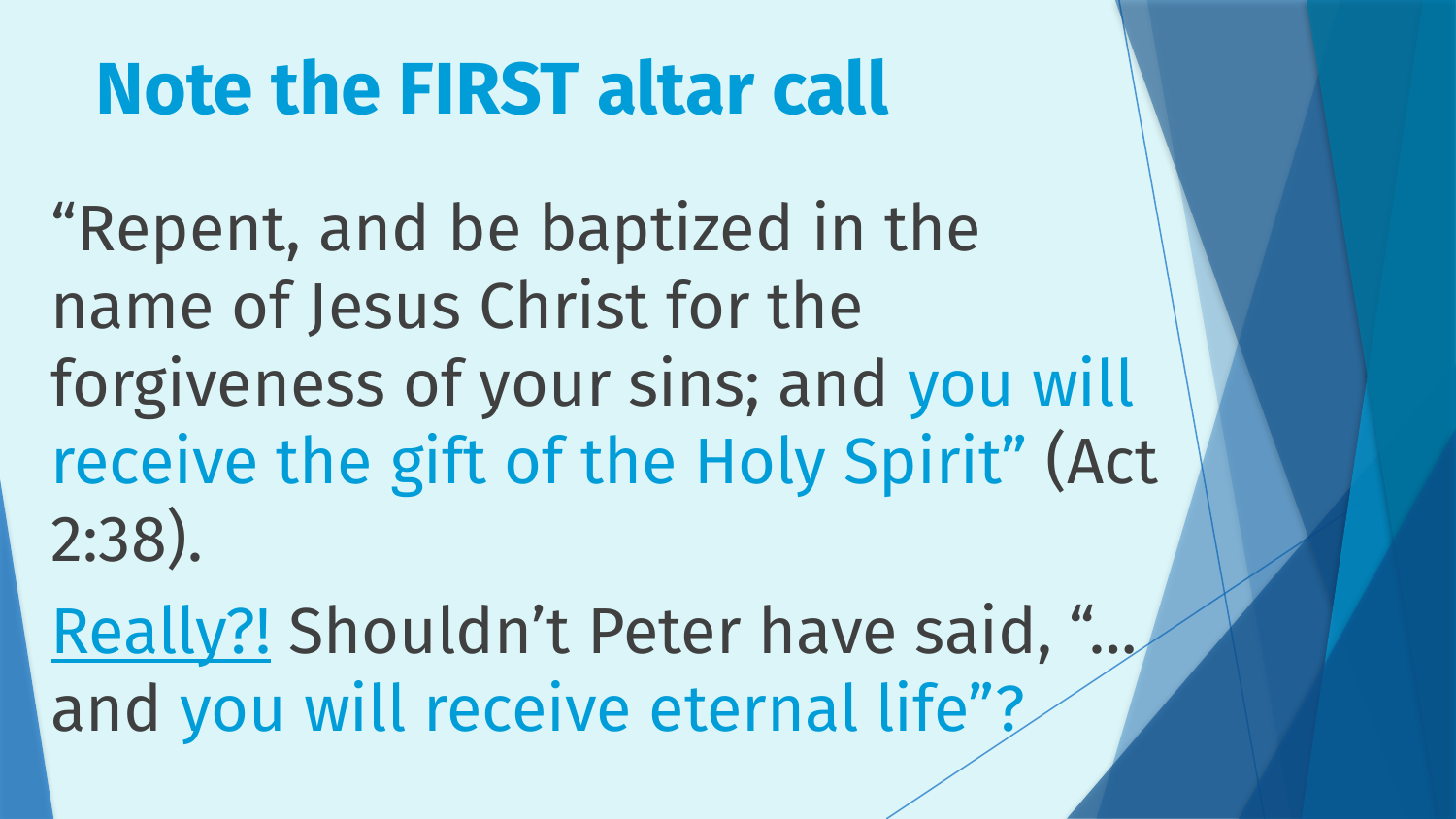

# Note the FIRST altar call
“Repent, and be baptized in the name of Jesus Christ for the forgiveness of your sins; and you will receive the gift of the Holy Spirit” (Act 2:38).
Really?! Shouldn’t Peter have said, “…and you will receive eternal life”?